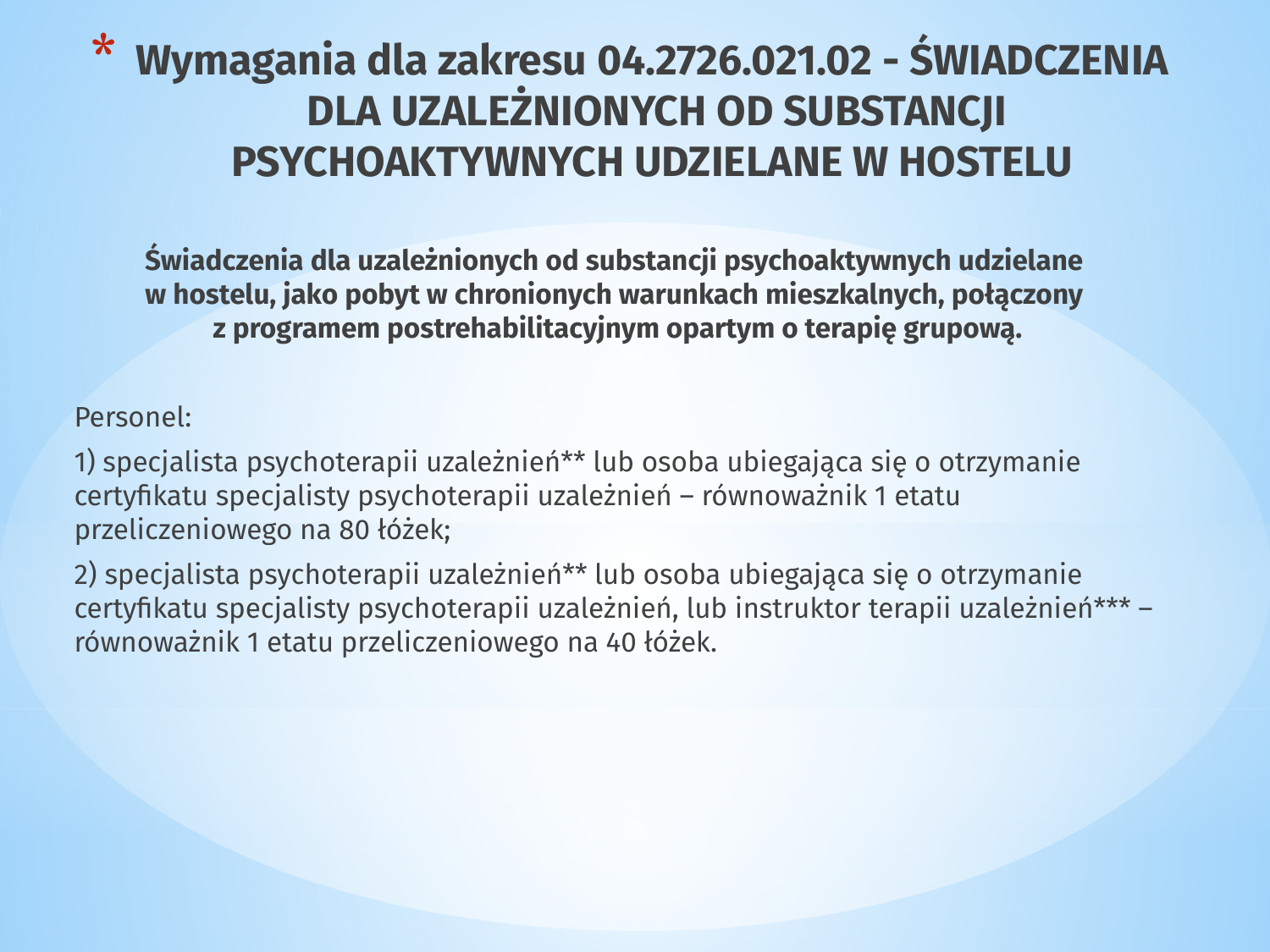

# Wymagania dla zakresu 04.2726.021.02 - ŚWIADCZENIA  DLA UZALEŻNIONYCH OD SUBSTANCJI PSYCHOAKTYWNYCH UDZIELANE W HOSTELU
Świadczenia dla uzależnionych od substancji psychoaktywnych udzielane
w hostelu, jako pobyt w chronionych warunkach mieszkalnych, połączony
z programem postrehabilitacyjnym opartym o terapię grupową.

Personel:
1) specjalista psychoterapii uzależnień** lub osoba ubiegająca się o otrzymanie certyfikatu specjalisty psychoterapii uzależnień – równoważnik 1 etatu przeliczeniowego na 80 łóżek;
2) specjalista psychoterapii uzależnień** lub osoba ubiegająca się o otrzymanie certyfikatu specjalisty psychoterapii uzależnień, lub instruktor terapii uzależnień*** – równoważnik 1 etatu przeliczeniowego na 40 łóżek.